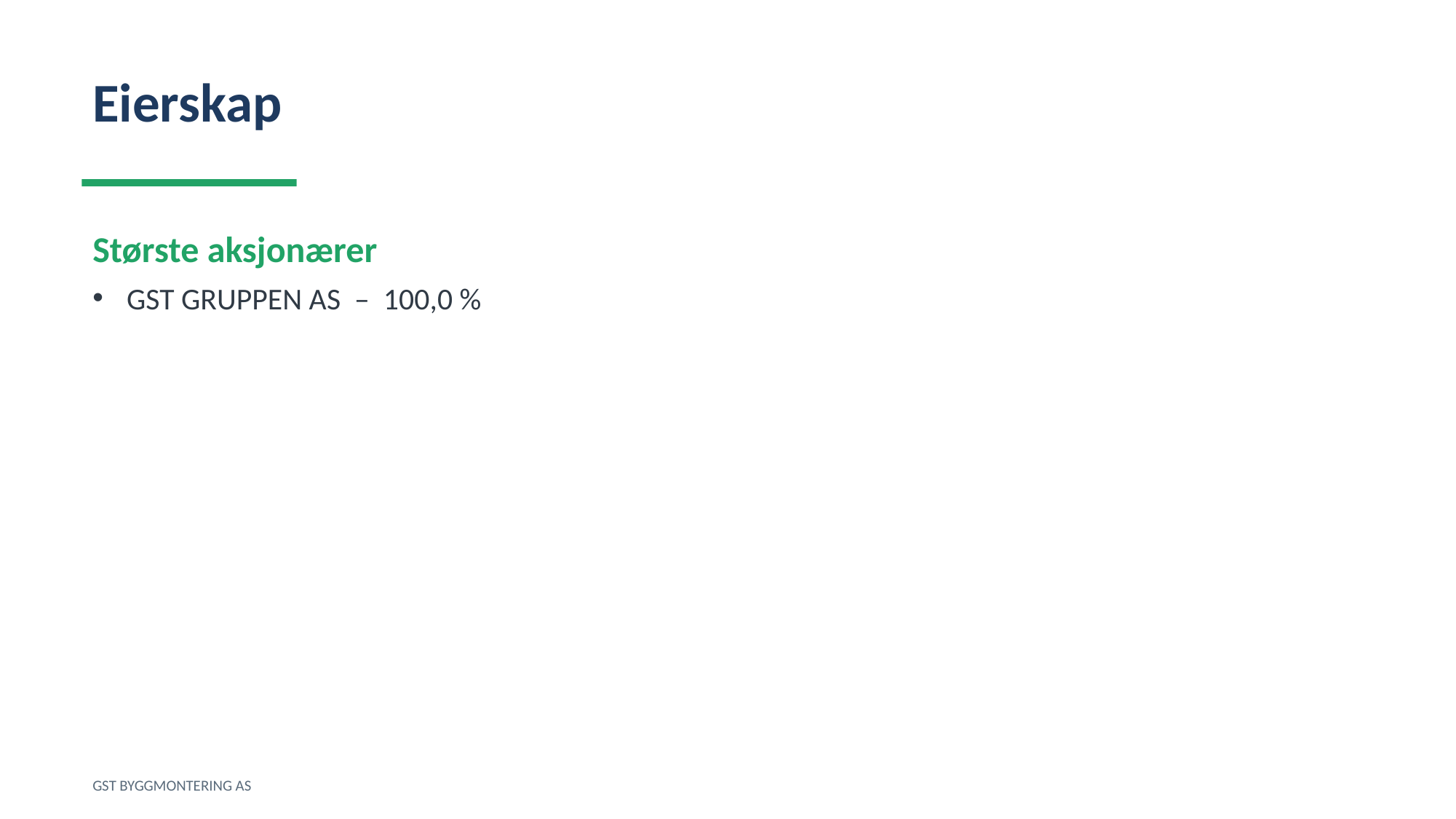

Eierskap

Største aksjonærer
GST GRUPPEN AS  –  100,0 %
GST BYGGMONTERING AS